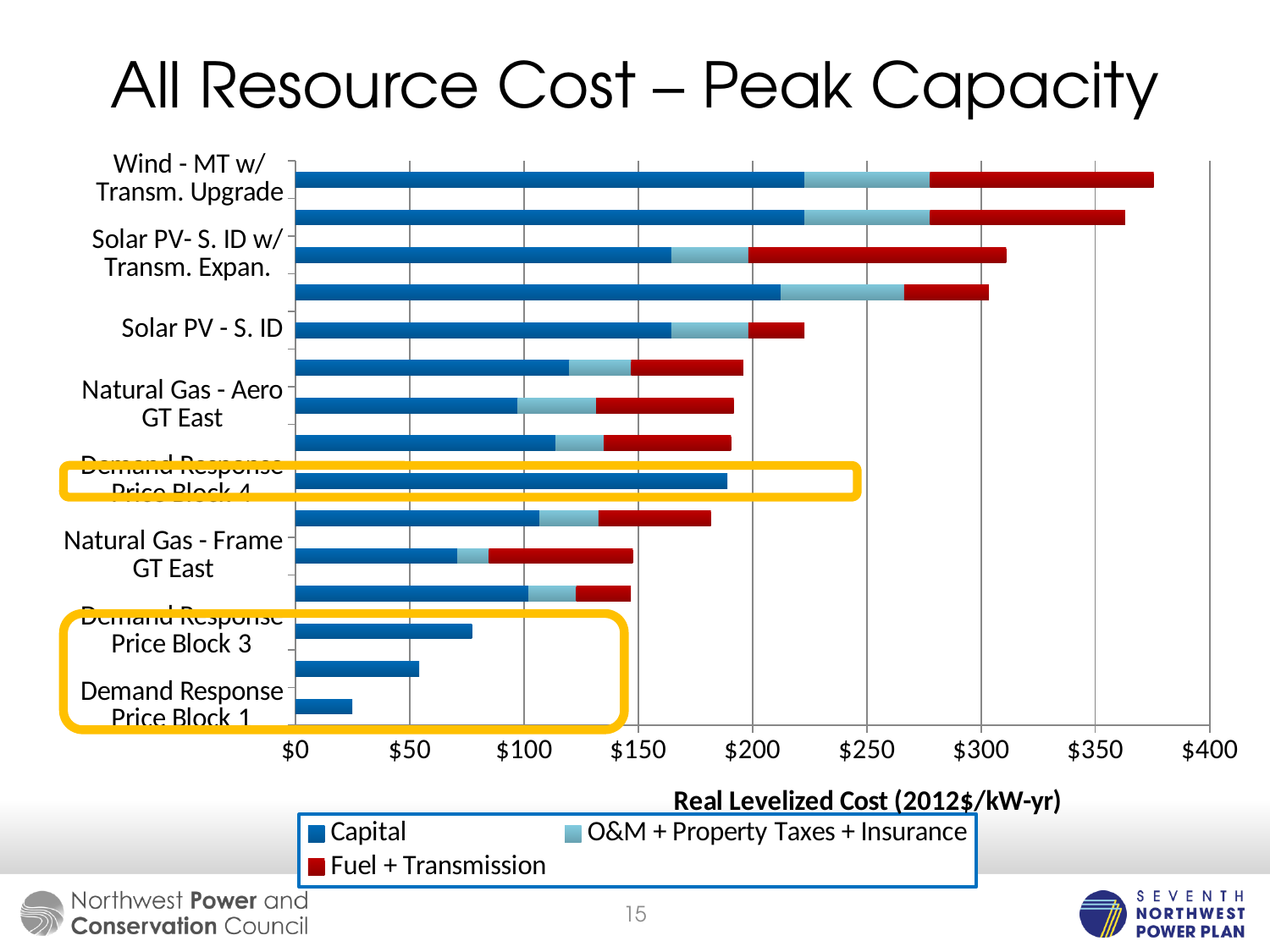

# All Resource Cost – Peak Capacity

### Chart

| Category | Capital | O&M + Property Taxes + Insurance | Fuel + Transmission |
|---|---|---|---|
| Demand Response Price Block 1 | 24.916877056231744 | None | None |
| Demand Response Price Block 2 | 54.16669154432558 | None | None |
| Demand Response Price Block 3 | 77.26983570889075 | None | None |
| Solar PV - Low Cost S. ID | 101.99000000000002 | 20.91 | 23.9 |
| Natural Gas - Frame GT East | 70.81 | 13.81 | 63.02 |
| Natural Gas - CCCT Adv1 | 106.89 | 25.67 | 49.23000000000001 |
| Demand Response Price Block 4 | 189.0389232552265 | None | None |
| Natural Gas - Recip Engine East | 113.92 | 20.97 | 55.69000000000001 |
| Natural Gas - Aero GT East | 97.36 | 34.2 | 60.21 |
| Natural Gas - CCCT Adv2 | 119.94000000000032 | 26.939999999999987 | 49.09 |
| Solar PV - S. ID | 164.43 | 33.7 | 24.58 |
| Wind - Colum. Basin | 212.42000000000004 | 53.92 | 37.050000000000004 |
| Solar PV- S. ID w/ Transm. Expan. | 164.43 | 33.7 | 112.86 |
| Wind -MT w/ new transm. | 222.75 | 54.86 | 85.43 |
| Wind - MT w/ Transm. Upgrade | 222.75 | 54.86 | 97.93 |

15